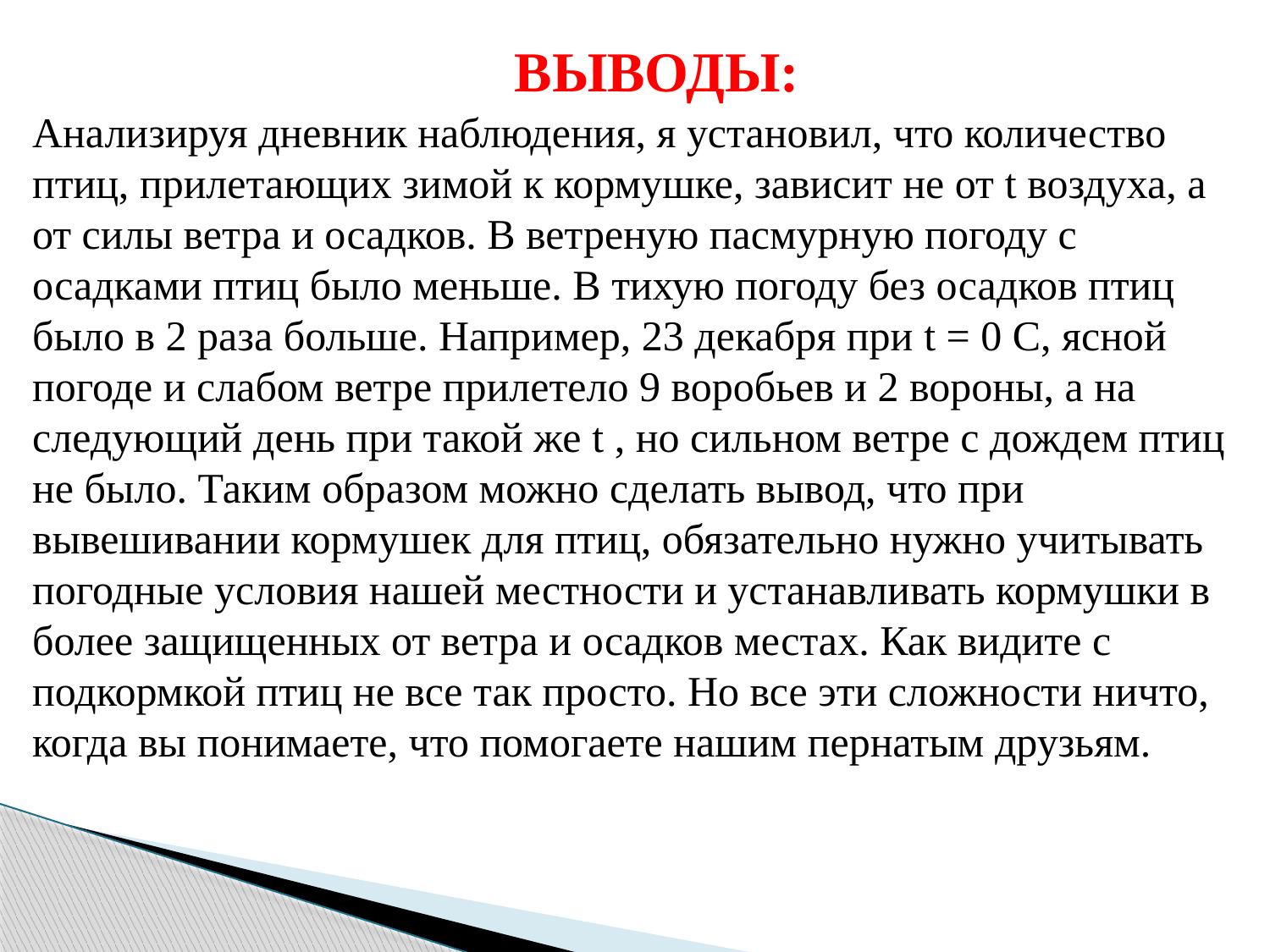

# ВЫВОДЫ:
Анализируя дневник наблюдения, я установил, что количество птиц, прилетающих зимой к кормушке, зависит не от t воздуха, а от силы ветра и осадков. В ветреную пасмурную погоду с осадками птиц было меньше. В тихую погоду без осадков птиц было в 2 раза больше. Например, 23 декабря при t = 0 С, ясной погоде и слабом ветре прилетело 9 воробьев и 2 вороны, а на следующий день при такой же t , но сильном ветре с дождем птиц не было. Таким образом можно сделать вывод, что при вывешивании кормушек для птиц, обязательно нужно учитывать погодные условия нашей местности и устанавливать кормушки в более защищенных от ветра и осадков местах. Как видите с подкормкой птиц не все так просто. Но все эти сложности ничто, когда вы понимаете, что помогаете нашим пернатым друзьям.